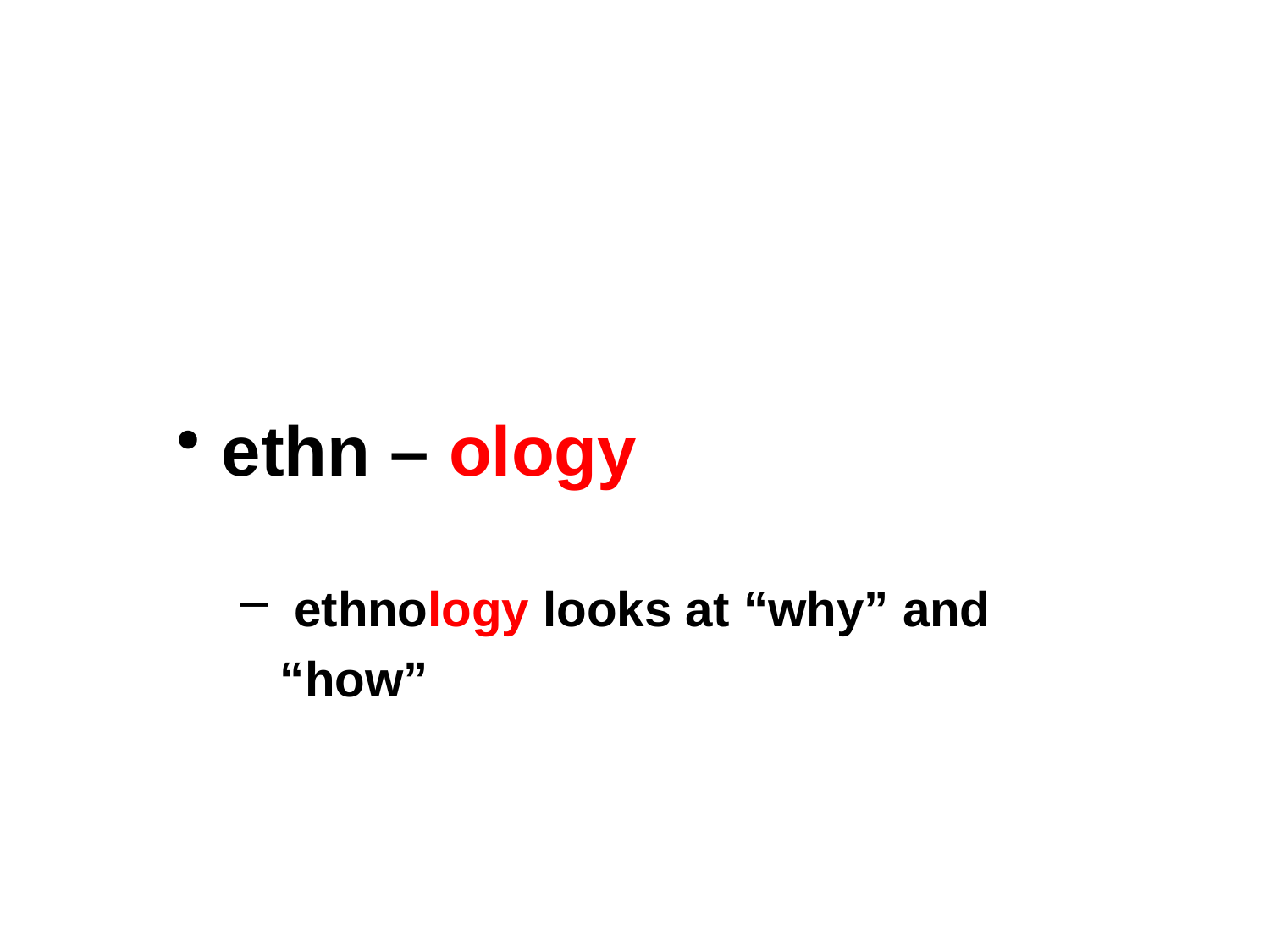

ethn – ology

 ethnology looks at “why” and “how”